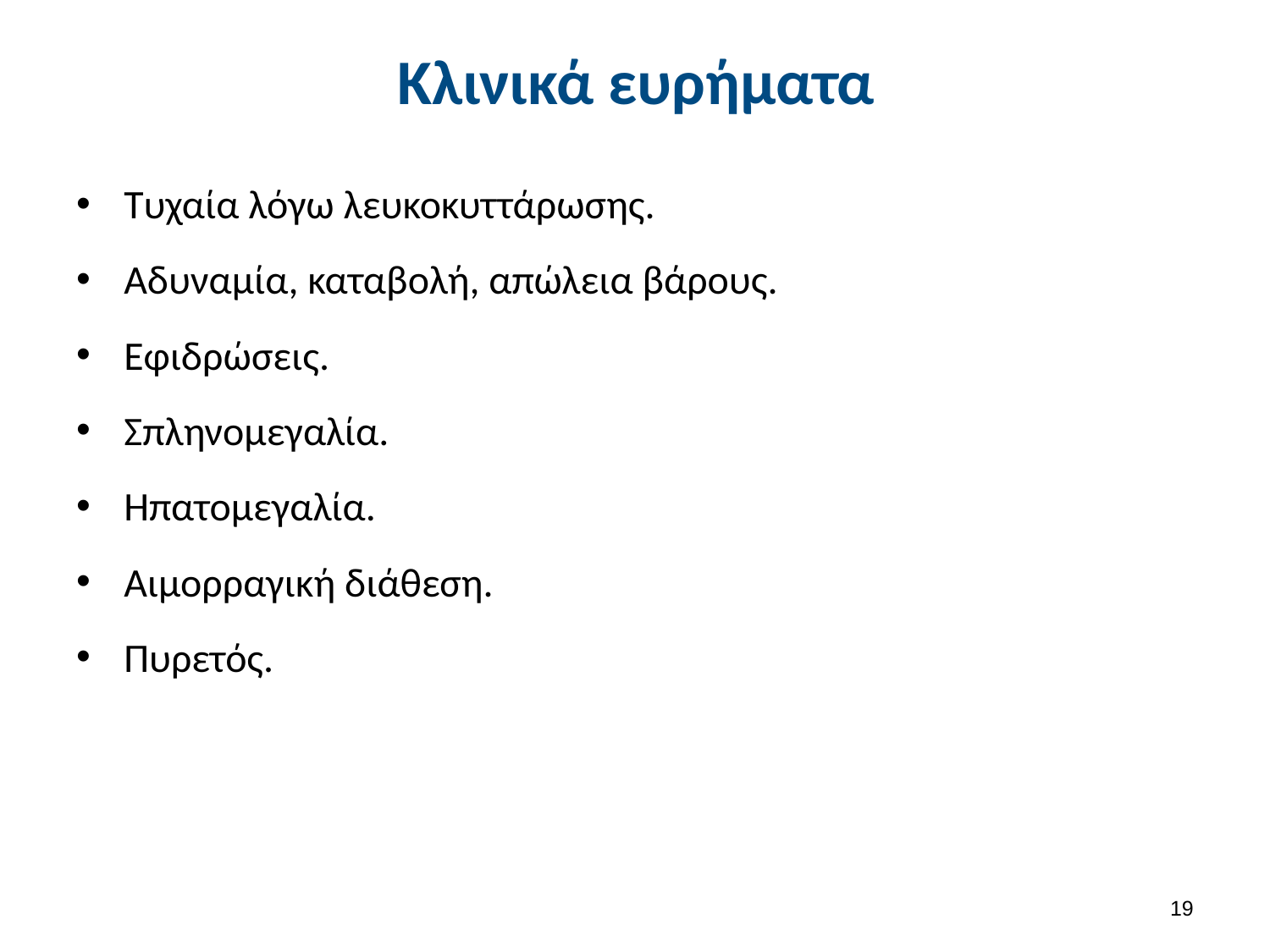

# Κλινικά ευρήματα
Τυχαία λόγω λευκοκυττάρωσης.
Αδυναμία, καταβολή, απώλεια βάρους.
Εφιδρώσεις.
Σπληνομεγαλία.
Ηπατομεγαλία.
Αιμορραγική διάθεση.
Πυρετός.
19